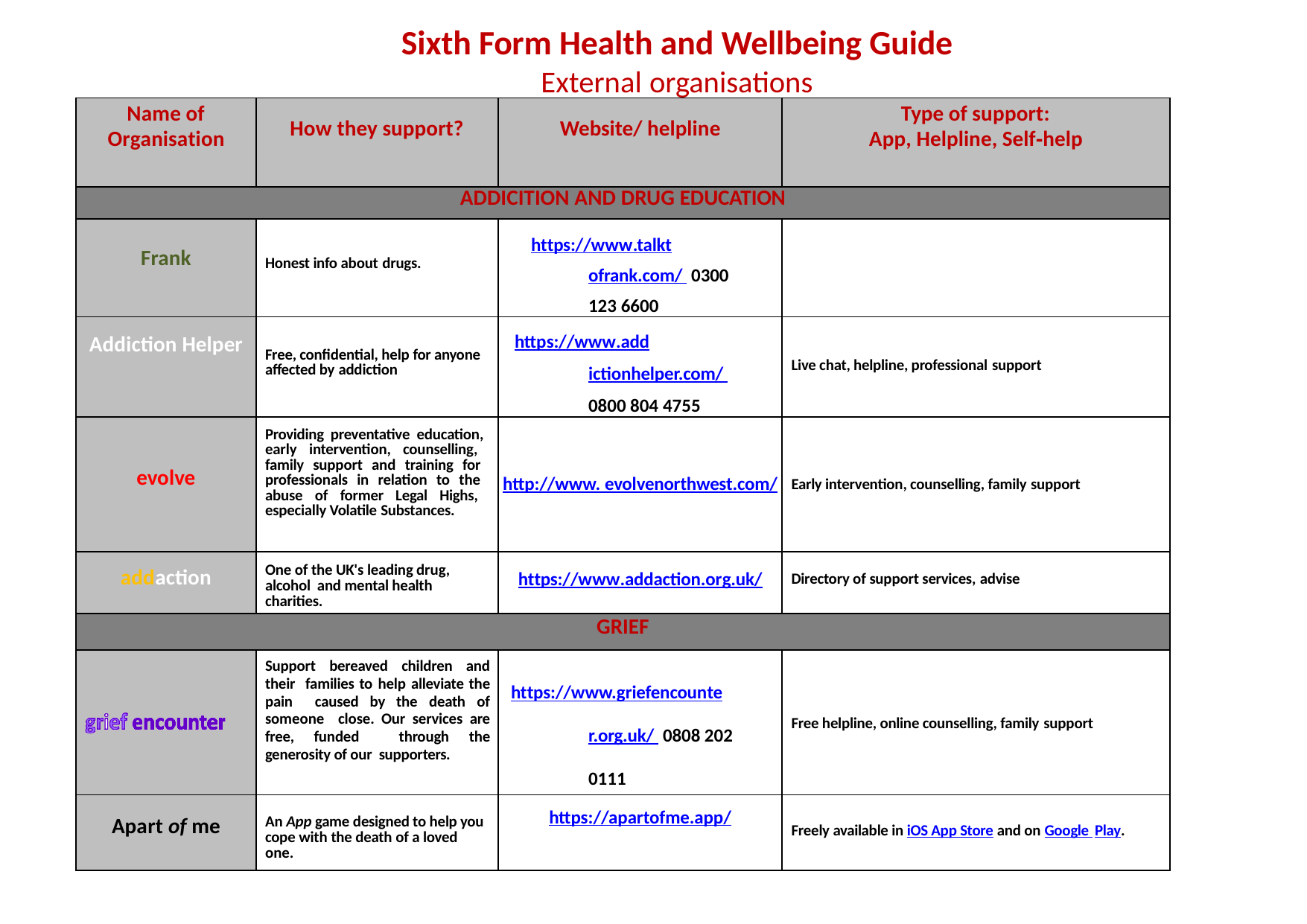

# Sixth Form Health and Wellbeing Guide
External organisations
| Name of Organisation | How they support? | Website/ helpline | Type of support: App, Helpline, Self‐help |
| --- | --- | --- | --- |
| ADDICITION AND DRUG EDUCATION |  |  |  |
| Frank | Honest info about drugs. | https://www.talktofrank.com/ 0300 123 6600 |  |
| Addiction Helper | Free, confidential, help for anyone affected by addiction | https://www.addictionhelper.com/ 0800 804 4755 | Live chat, helpline, professional support |
| evolve | Providing preventative education, early intervention, counselling, family support and training for professionals in relation to the abuse of former Legal Highs, especially Volatile Substances. | http://www. evolvenorthwest.com/ | Early intervention, counselling, family support |
| addaction | One of the UK's leading drug, alcohol and mental health charities. | https://www.addaction.org.uk/ | Directory of support services, advise |
| GRIEF |  |  |  |
|  | Support bereaved children and their families to help alleviate the pain caused by the death of someone close. Our services are free, funded through the generosity of our supporters. | https://www.griefencounter.org.uk/ 0808 202 0111 | Free helpline, online counselling, family support |
| Apart of me | An App game designed to help you cope with the death of a loved one. | https://apartofme.app/ | Freely available in iOS App Store and on Google Play. |